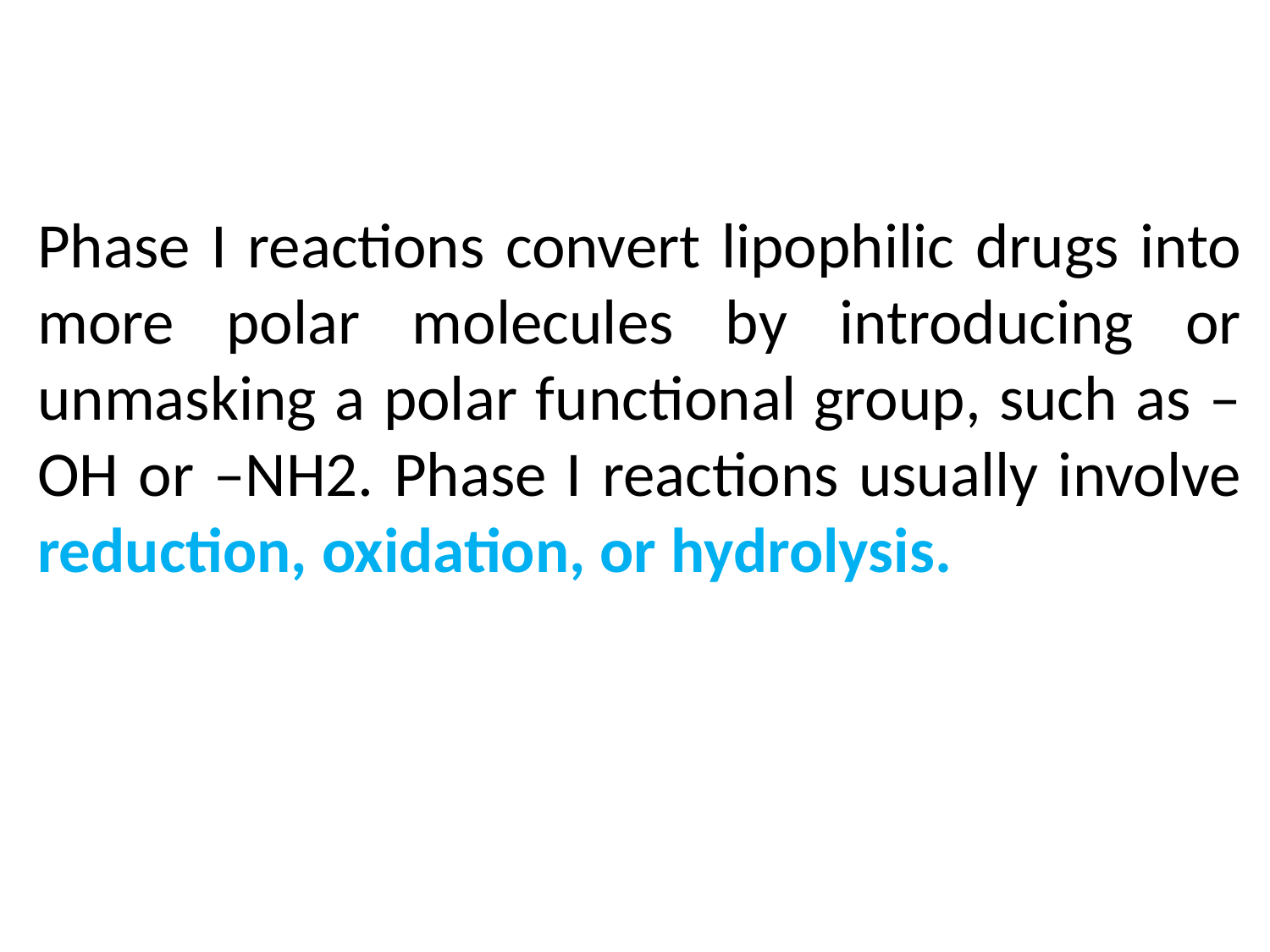

Phase I reactions convert lipophilic drugs into more polar molecules by introducing or unmasking a polar functional group, such as –OH or –NH2. Phase I reactions usually involve reduction, oxidation, or hydrolysis.